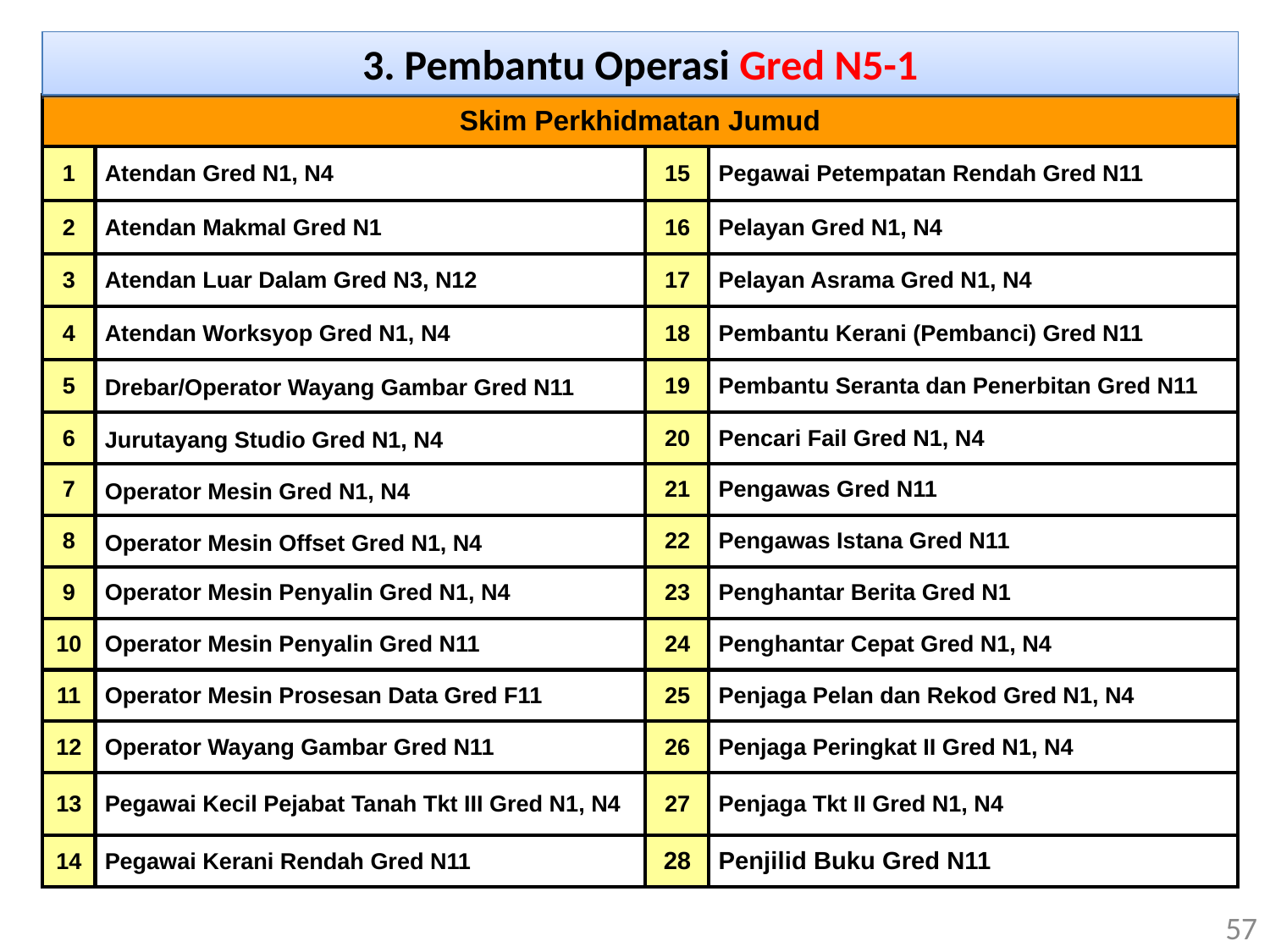

3. Pembantu Operasi Gred N5-1
| Skim Perkhidmatan Jumud |  |  |  |
| --- | --- | --- | --- |
| 1 | Atendan Gred N1, N4 | 15 | Pegawai Petempatan Rendah Gred N11 |
| 2 | Atendan Makmal Gred N1 | 16 | Pelayan Gred N1, N4 |
| 3 | Atendan Luar Dalam Gred N3, N12 | 17 | Pelayan Asrama Gred N1, N4 |
| 4 | Atendan Worksyop Gred N1, N4 | 18 | Pembantu Kerani (Pembanci) Gred N11 |
| 5 | Drebar/Operator Wayang Gambar Gred N11 | 19 | Pembantu Seranta dan Penerbitan Gred N11 |
| 6 | Jurutayang Studio Gred N1, N4 | 20 | Pencari Fail Gred N1, N4 |
| 7 | Operator Mesin Gred N1, N4 | 21 | Pengawas Gred N11 |
| 8 | Operator Mesin Offset Gred N1, N4 | 22 | Pengawas Istana Gred N11 |
| 9 | Operator Mesin Penyalin Gred N1, N4 | 23 | Penghantar Berita Gred N1 |
| 10 | Operator Mesin Penyalin Gred N11 | 24 | Penghantar Cepat Gred N1, N4 |
| 11 | Operator Mesin Prosesan Data Gred F11 | 25 | Penjaga Pelan dan Rekod Gred N1, N4 |
| 12 | Operator Wayang Gambar Gred N11 | 26 | Penjaga Peringkat II Gred N1, N4 |
| 13 | Pegawai Kecil Pejabat Tanah Tkt III Gred N1, N4 | 27 | Penjaga Tkt II Gred N1, N4 |
| 14 | Pegawai Kerani Rendah Gred N11 | 28 | Penjilid Buku Gred N11 |
57